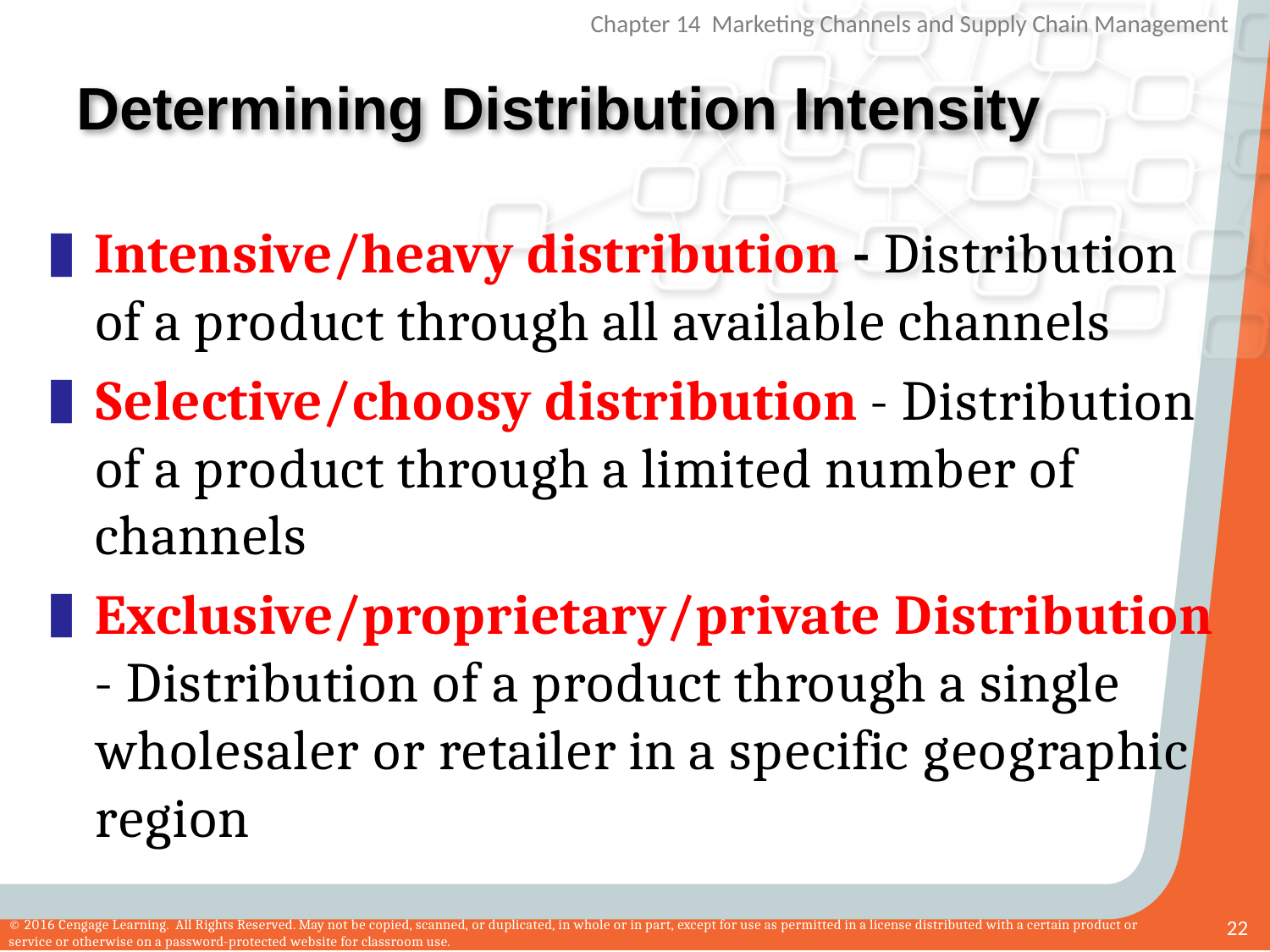

# Determining Distribution Intensity
Intensive/heavy distribution - Distribution of a product through all available channels
Selective/choosy distribution - Distribution of a product through a limited number of channels
Exclusive/proprietary/private Distribution - Distribution of a product through a single wholesaler or retailer in a specific geographic region

22